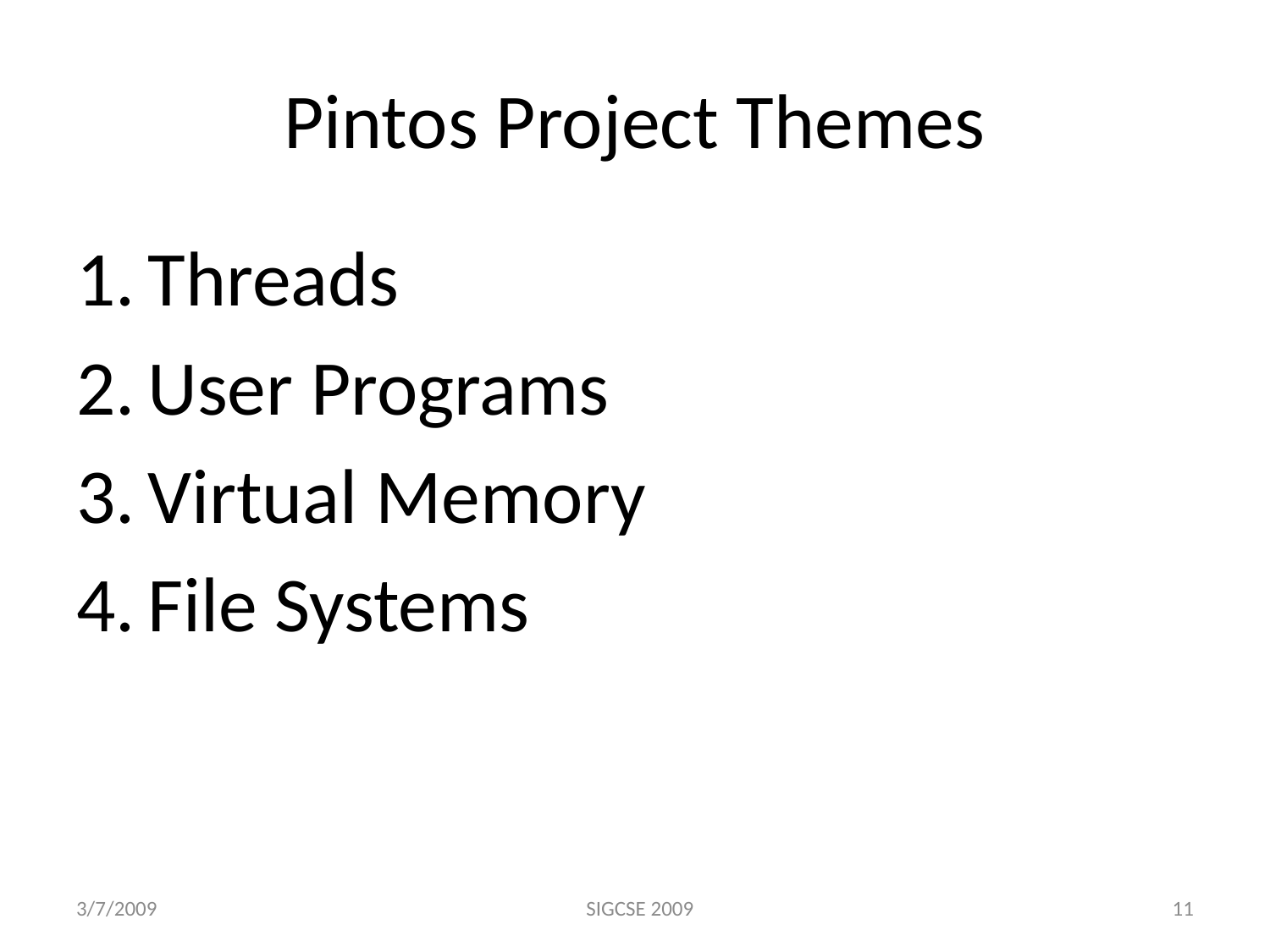

# Pintos Project Themes
Threads
User Programs
Virtual Memory
File Systems
3/7/2009
SIGCSE 2009
11